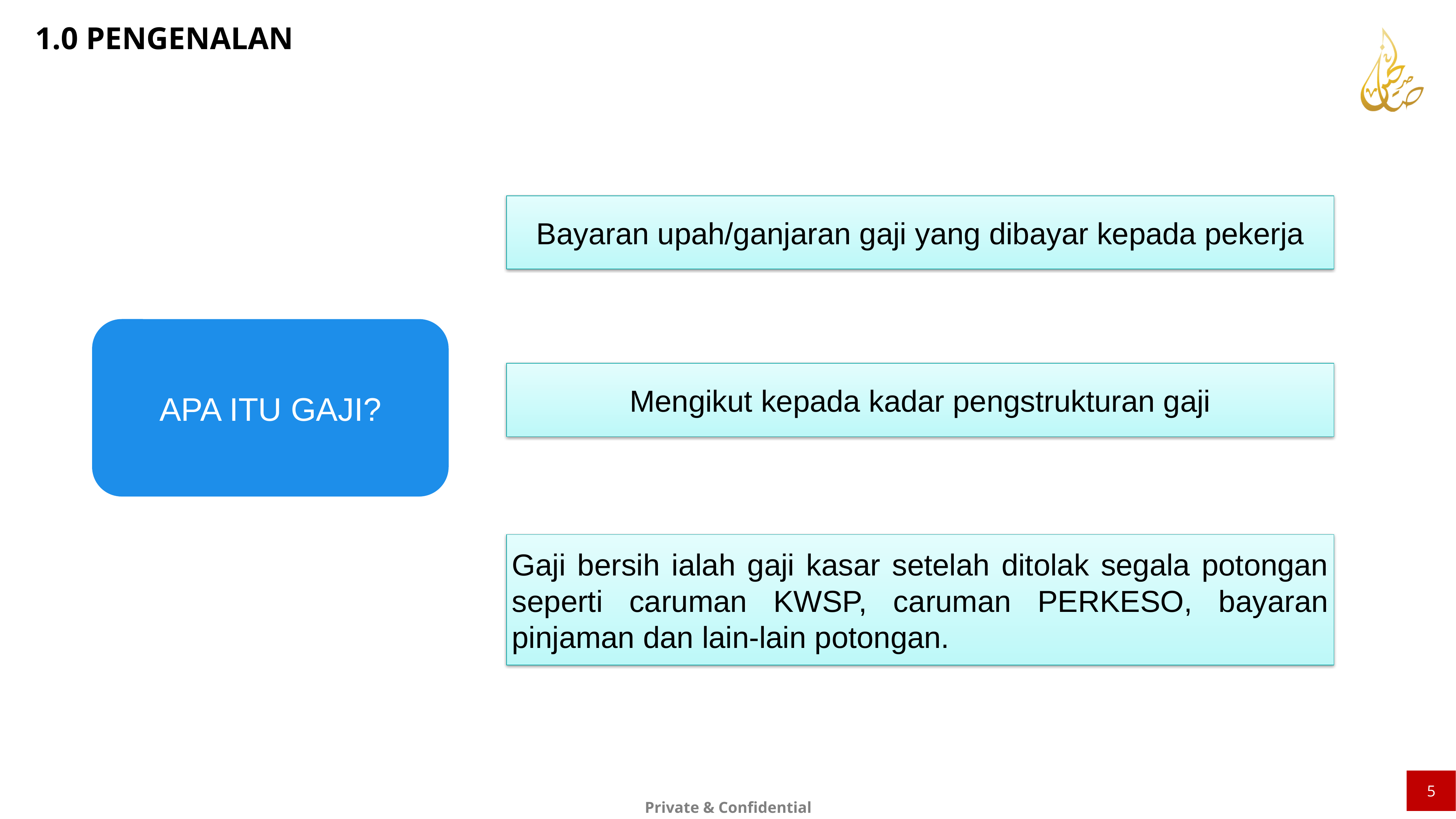

1.0 PENGENALAN
Bayaran upah/ganjaran gaji yang dibayar kepada pekerja
APA ITU GAJI?
Mengikut kepada kadar pengstrukturan gaji
Gaji bersih ialah gaji kasar setelah ditolak segala potongan seperti caruman KWSP, caruman PERKESO, bayaran pinjaman dan lain-lain potongan.
5